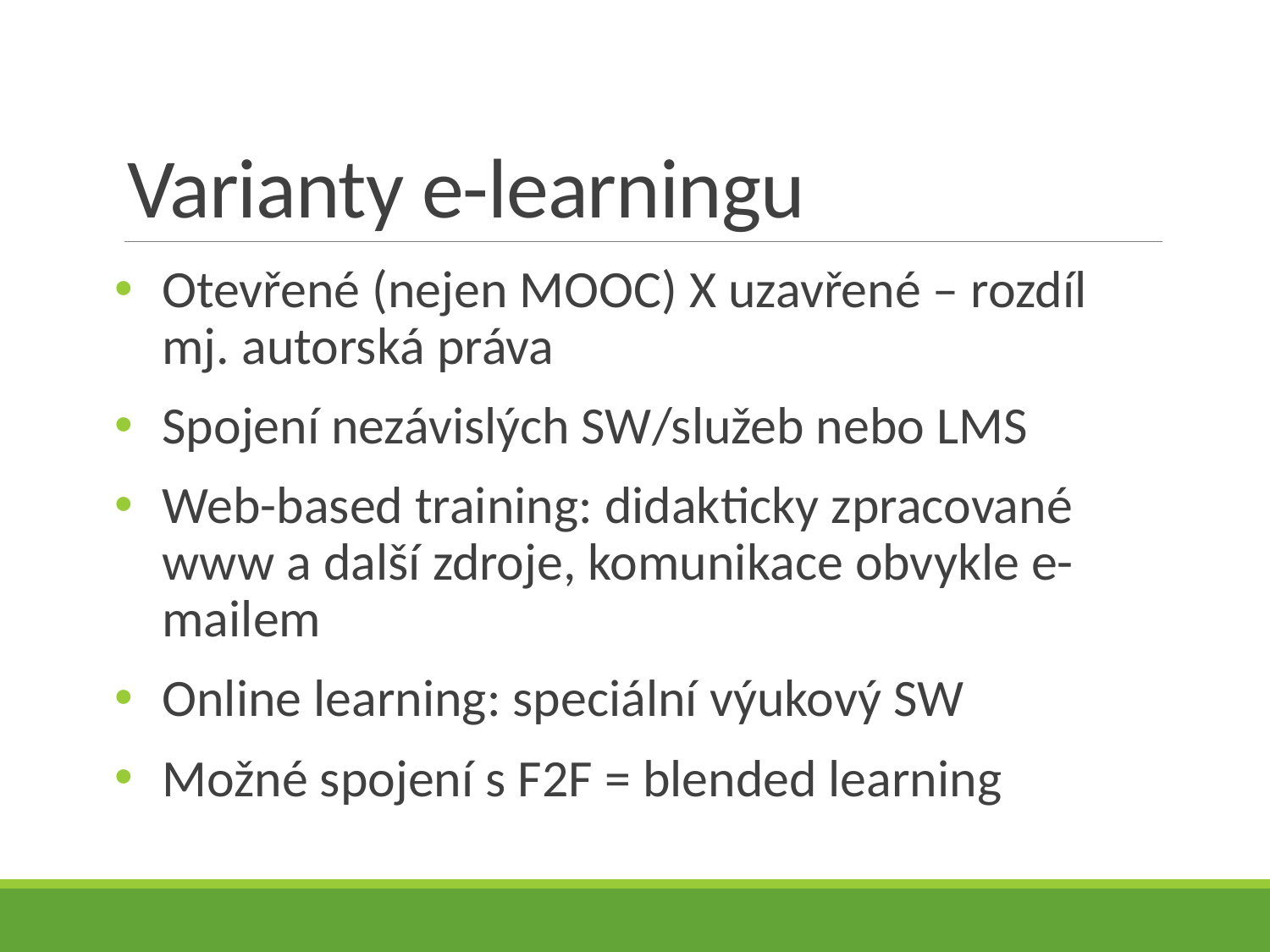

# Varianty e-learningu
Otevřené (nejen MOOC) X uzavřené – rozdíl mj. autorská práva
Spojení nezávislých SW/služeb nebo LMS
Web-based training: didakticky zpracované www a další zdroje, komunikace obvykle e-mailem
Online learning: speciální výukový SW
Možné spojení s F2F = blended learning